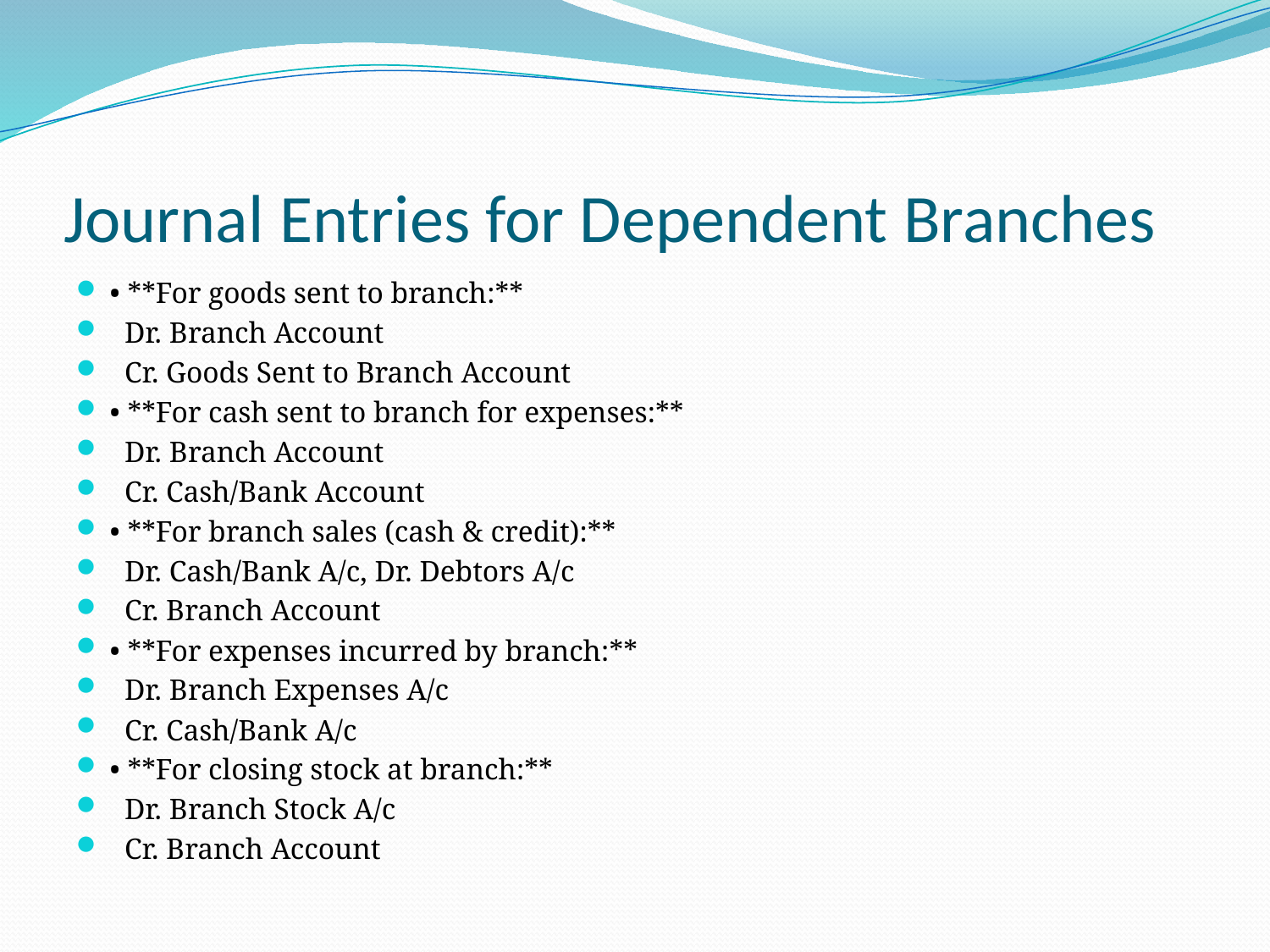

# Journal Entries for Dependent Branches
• **For goods sent to branch:**
  Dr. Branch Account
  Cr. Goods Sent to Branch Account
• **For cash sent to branch for expenses:**
  Dr. Branch Account
  Cr. Cash/Bank Account
• **For branch sales (cash & credit):**
  Dr. Cash/Bank A/c, Dr. Debtors A/c
  Cr. Branch Account
• **For expenses incurred by branch:**
  Dr. Branch Expenses A/c
  Cr. Cash/Bank A/c
• **For closing stock at branch:**
  Dr. Branch Stock A/c
  Cr. Branch Account